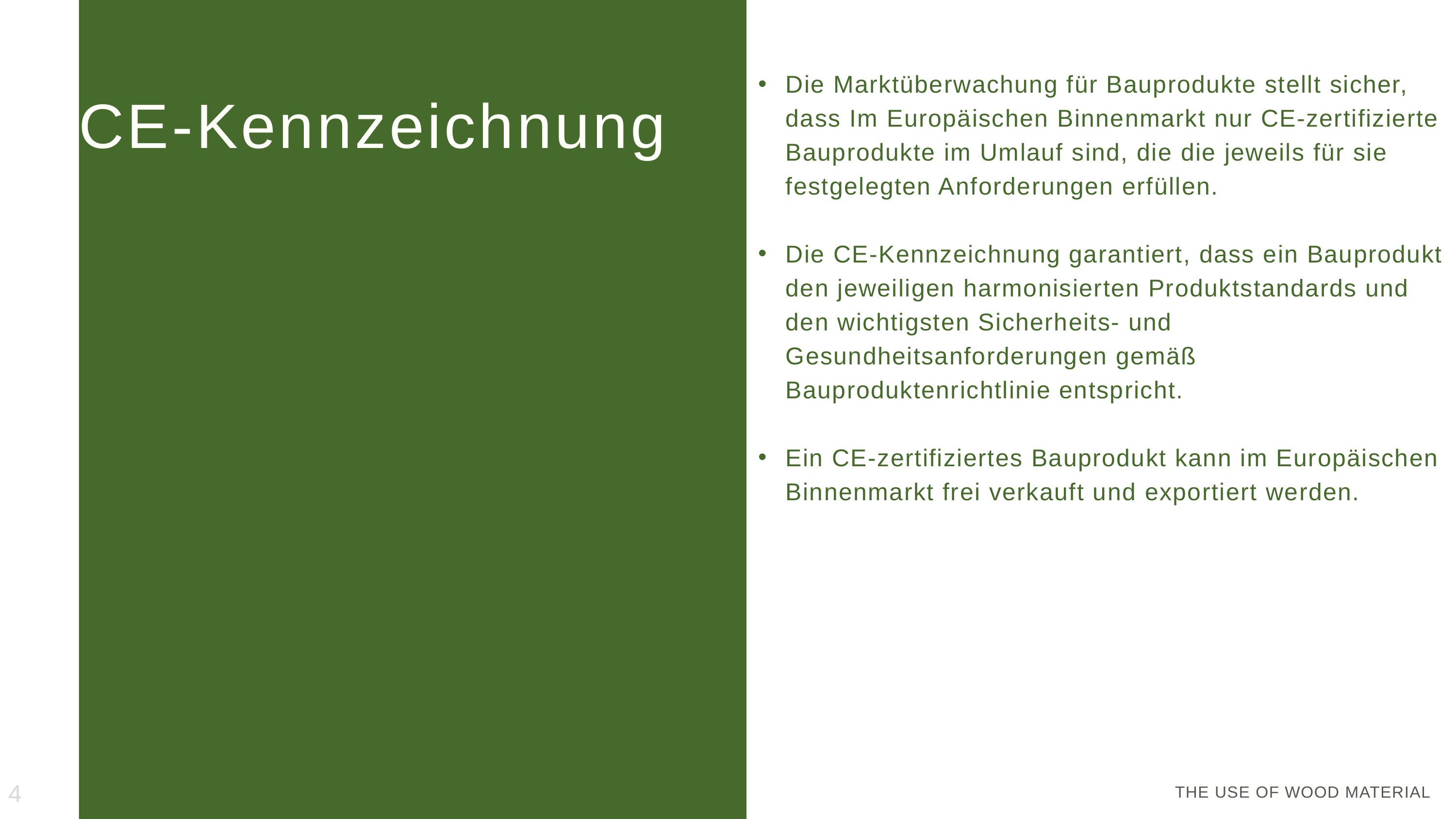

Die Marktüberwachung für Bauprodukte stellt sicher, dass Im Europäischen Binnenmarkt nur CE-zertifizierte Bauprodukte im Umlauf sind, die die jeweils für sie festgelegten Anforderungen erfüllen.

Die CE-Kennzeichnung garantiert, dass ein Bauprodukt den jeweiligen harmonisierten Produktstandards und den wichtigsten Sicherheits- und Gesundheitsanforderungen gemäß Bauproduktenrichtlinie entspricht.

Ein CE-zertifiziertes Bauprodukt kann im Europäischen Binnenmarkt frei verkauft und exportiert werden.
CE-Kennzeichnung
4